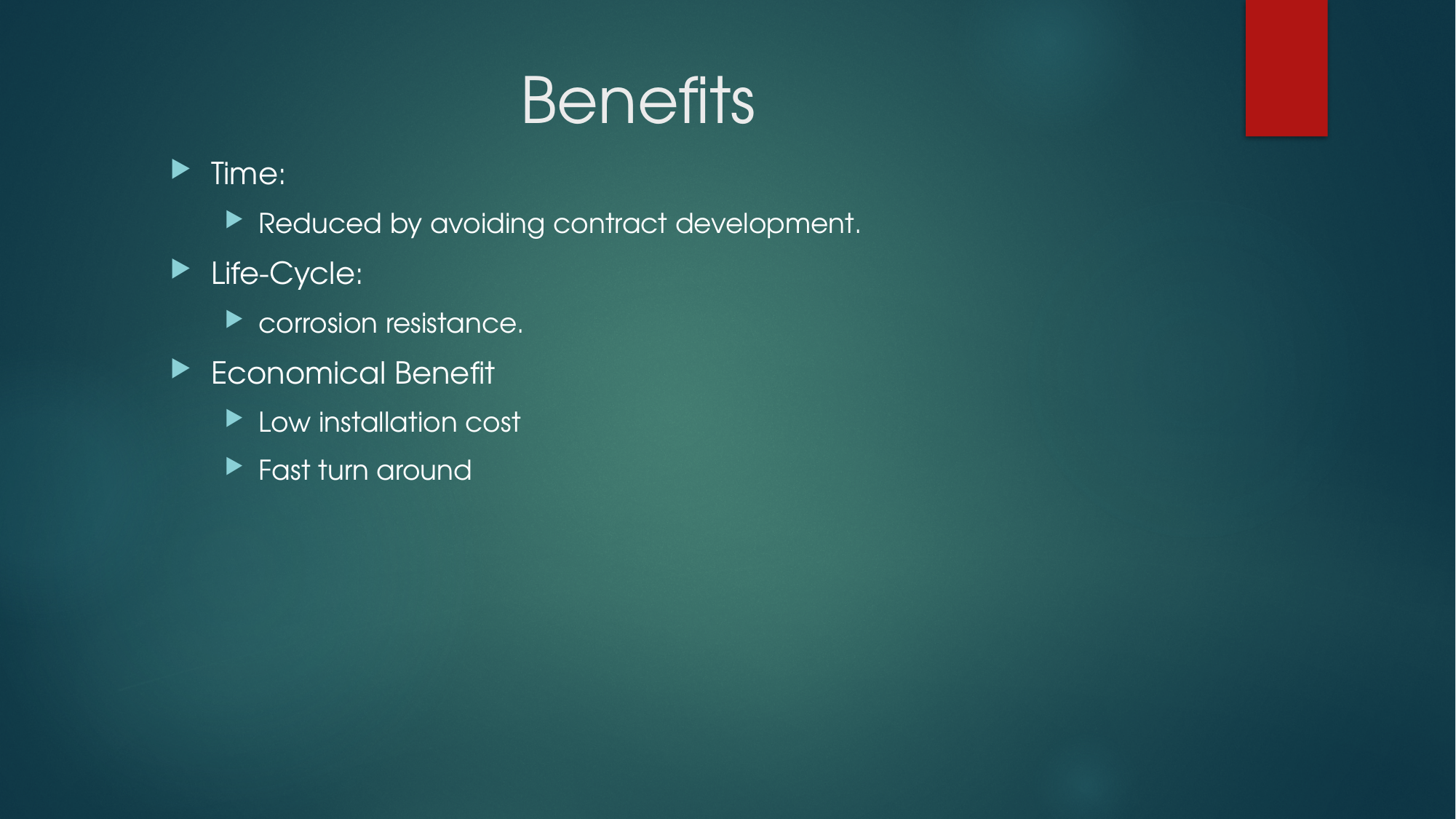

# Benefits
Time:
Reduced by avoiding contract development.
Life-Cycle:
corrosion resistance.
Economical Benefit
Low installation cost
Fast turn around